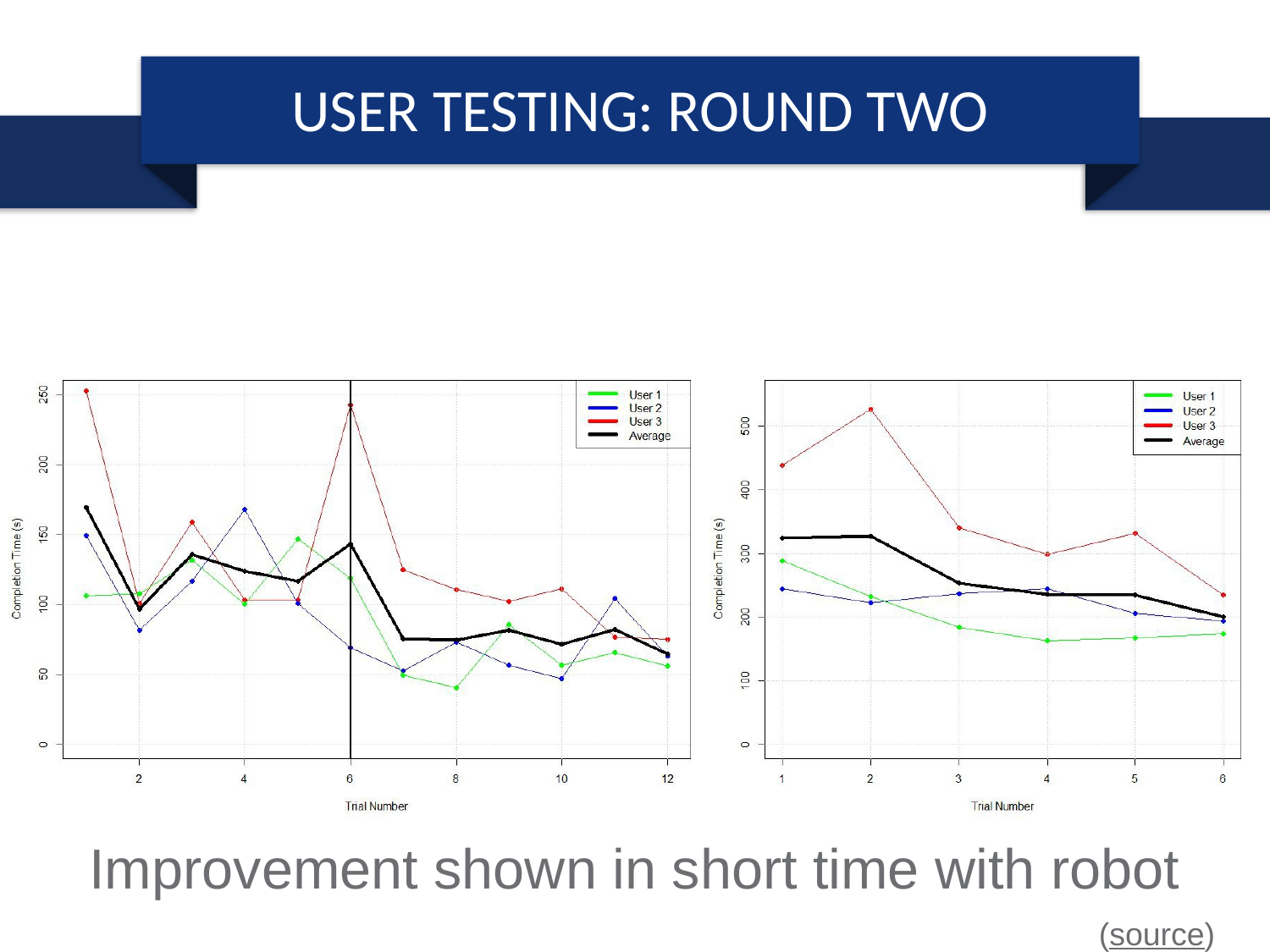

#

USER TESTING: ROUND TWO

Improvement shown in short time with robot
(source)